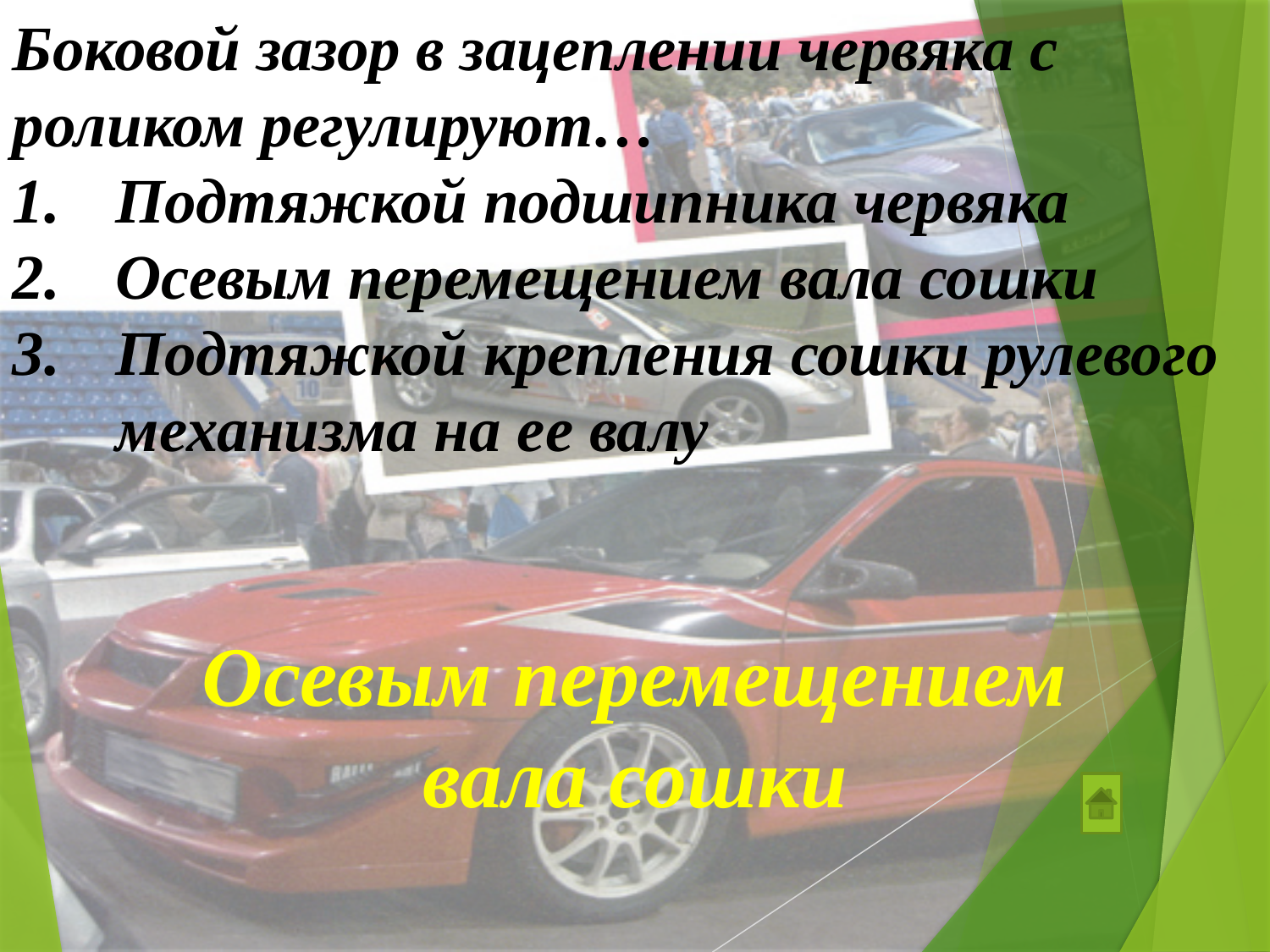

Боковой зазор в зацеплении червяка с роликом регулируют…
Подтяжкой подшипника червяка
Осевым перемещением вала сошки
Подтяжкой крепления сошки рулевого механизма на ее валу
Осевым перемещением вала сошки